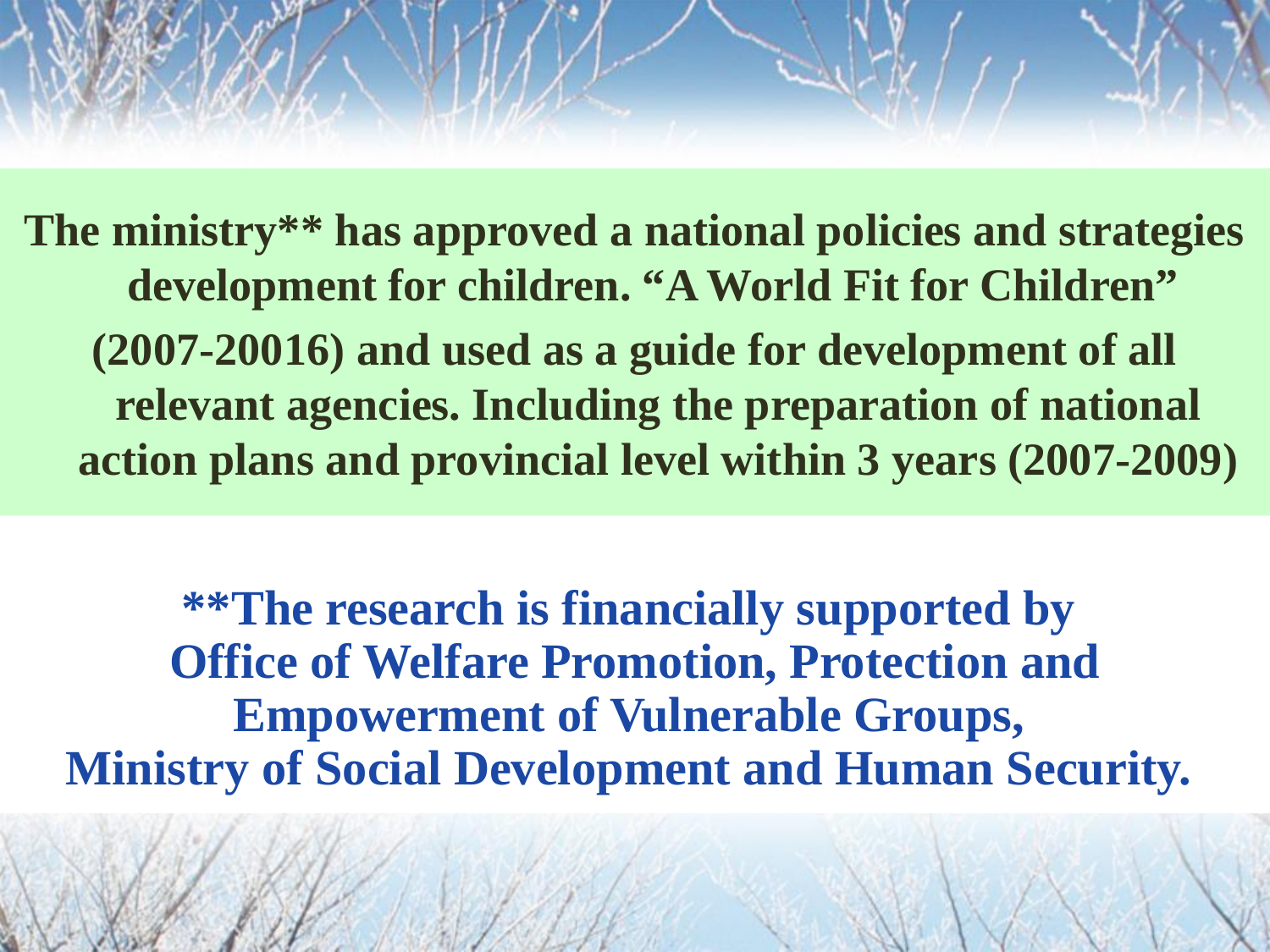

The ministry** has approved a national policies and strategies development for children. “A World Fit for Children”
(2007-20016) and used as a guide for development of all relevant agencies. Including the preparation of national action plans and provincial level within 3 years (2007-2009)
**The research is financially supported by
Office of Welfare Promotion, Protection and Empowerment of Vulnerable Groups,
Ministry of Social Development and Human Security.